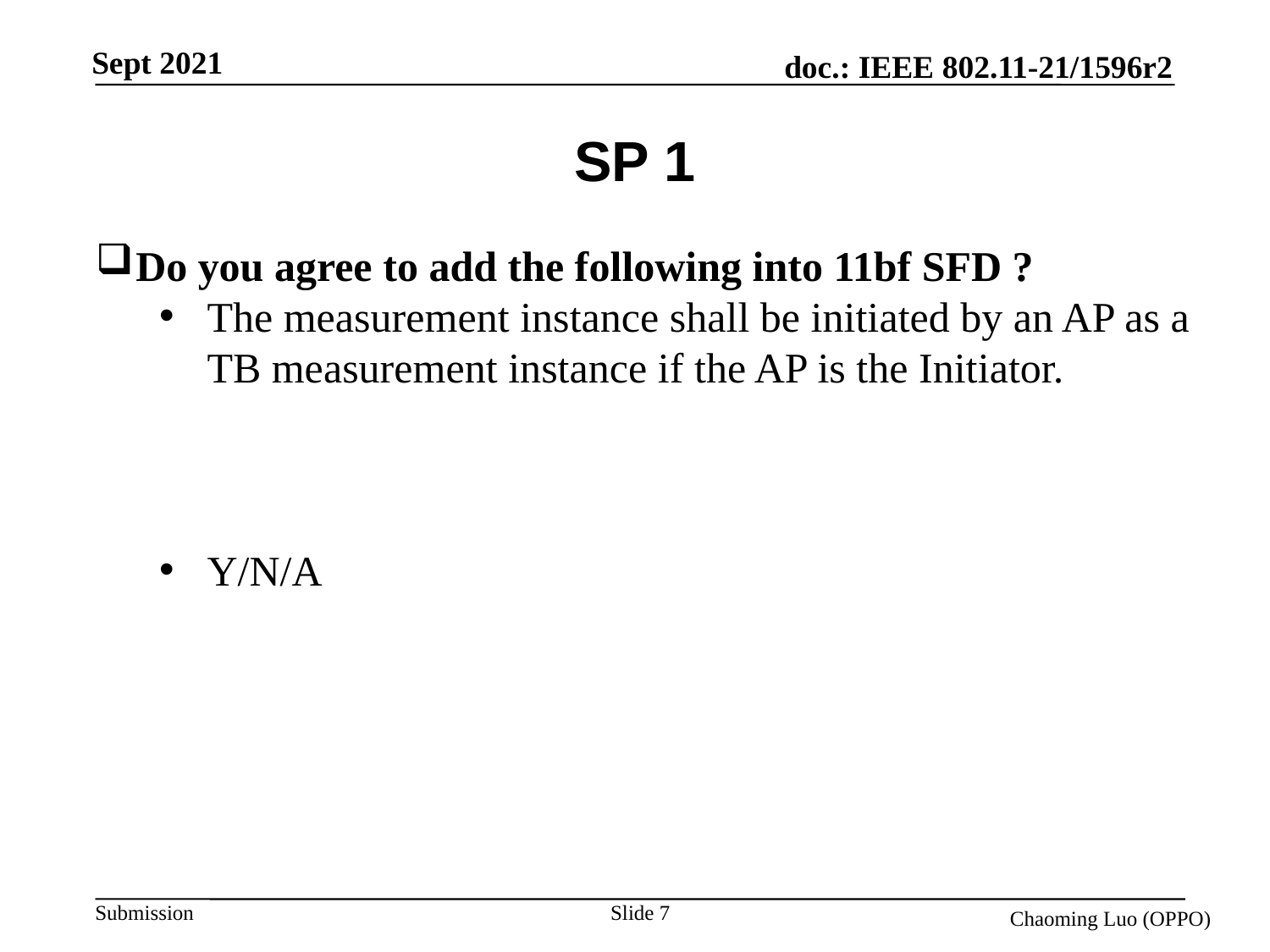

# SP 1
Do you agree to add the following into 11bf SFD ?
The measurement instance shall be initiated by an AP as a TB measurement instance if the AP is the Initiator.

Y/N/A

Slide 7
Chaoming Luo (OPPO)